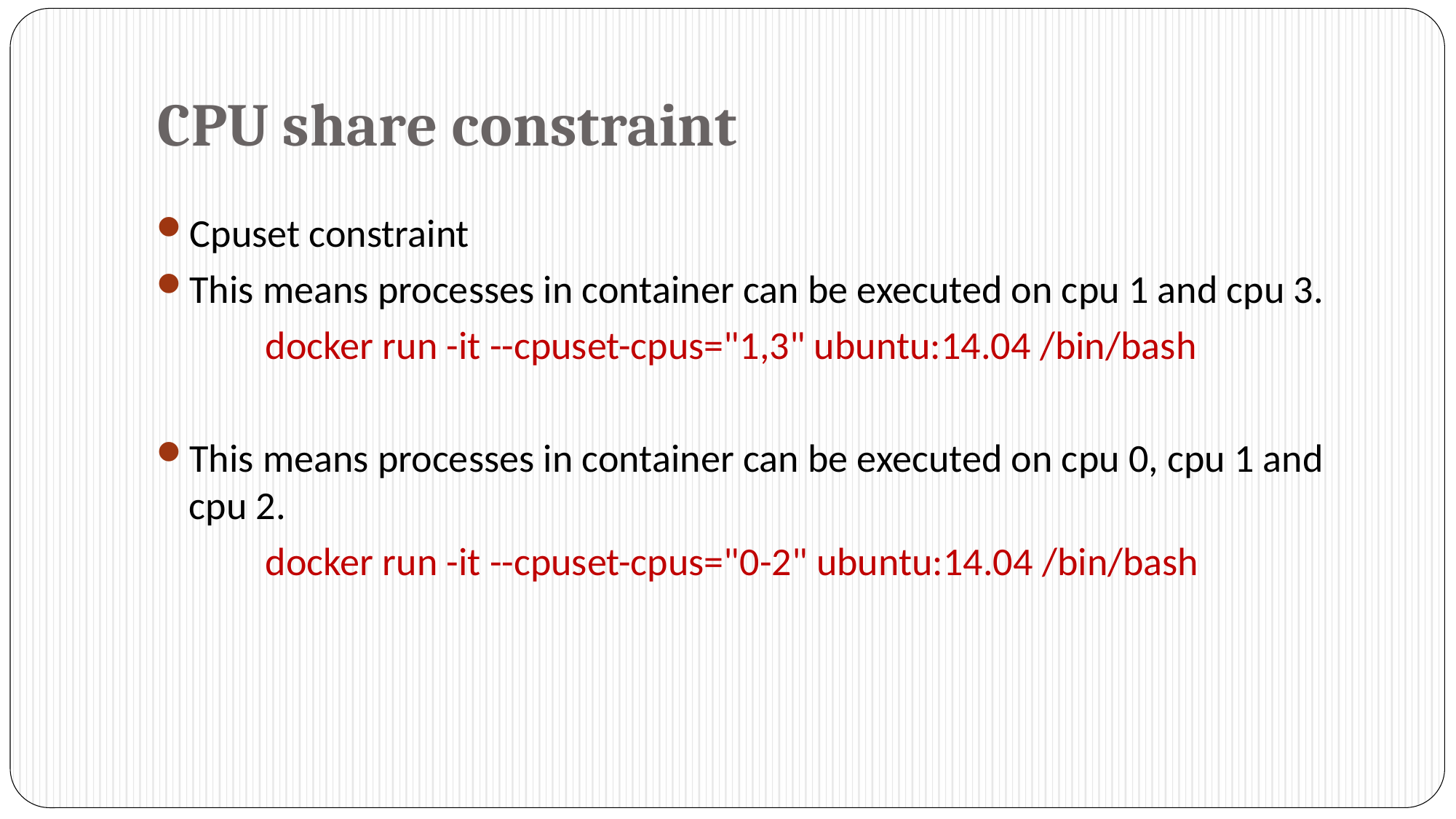

# CPU share constraint
Cpuset constraint
This means processes in container can be executed on cpu 1 and cpu 3.
	docker run -it --cpuset-cpus="1,3" ubuntu:14.04 /bin/bash

This means processes in container can be executed on cpu 0, cpu 1 and cpu 2.
	docker run -it --cpuset-cpus="0-2" ubuntu:14.04 /bin/bash